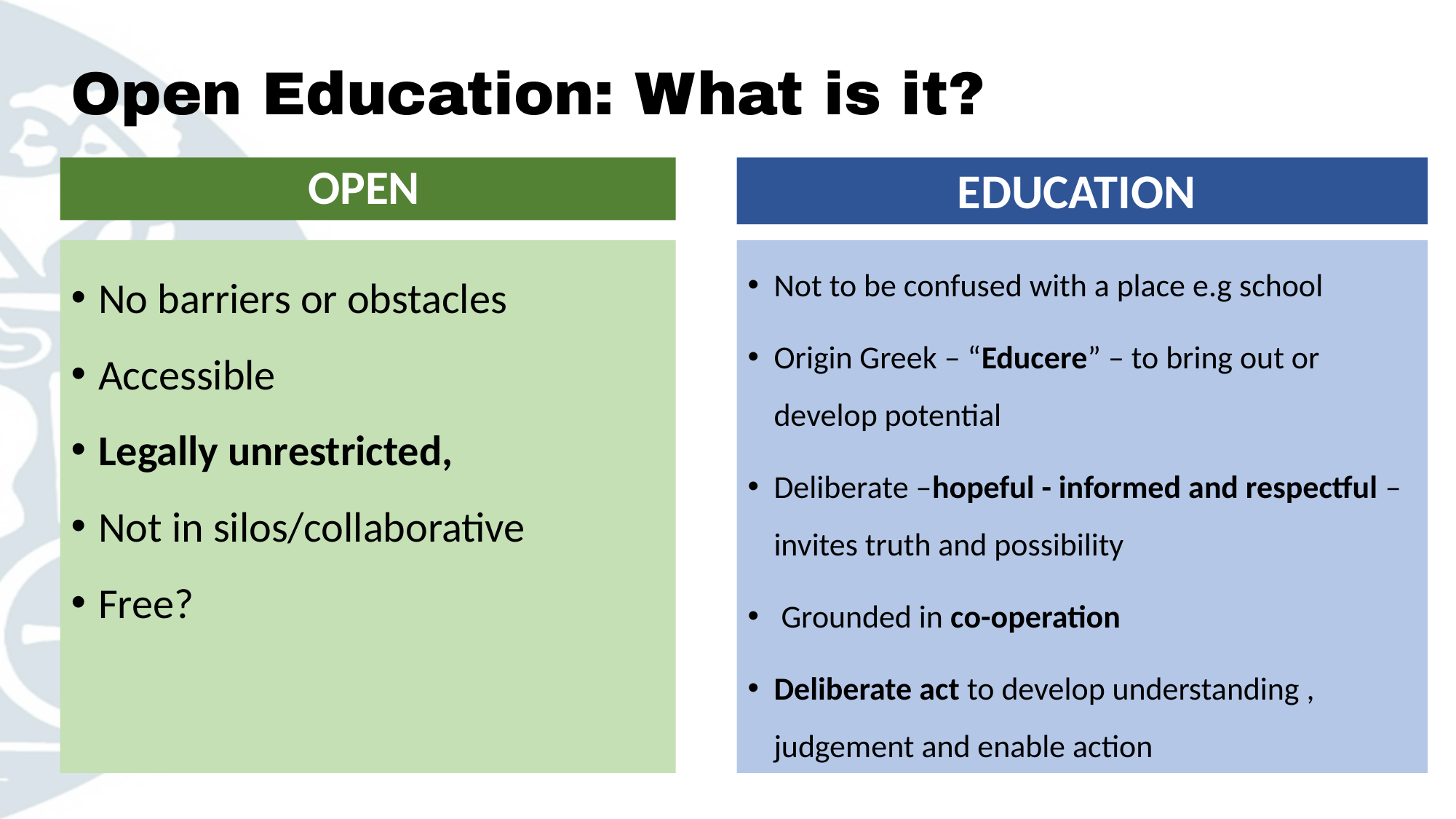

# Open Education: What is it?
OPEN
EDUCATION
No barriers or obstacles
Accessible
Legally unrestricted,
Not in silos/collaborative
Free?
Not to be confused with a place e.g school
Origin Greek – “Educere” – to bring out or develop potential
Deliberate –hopeful - informed and respectful –invites truth and possibility
 Grounded in co-operation
Deliberate act to develop understanding , judgement and enable action